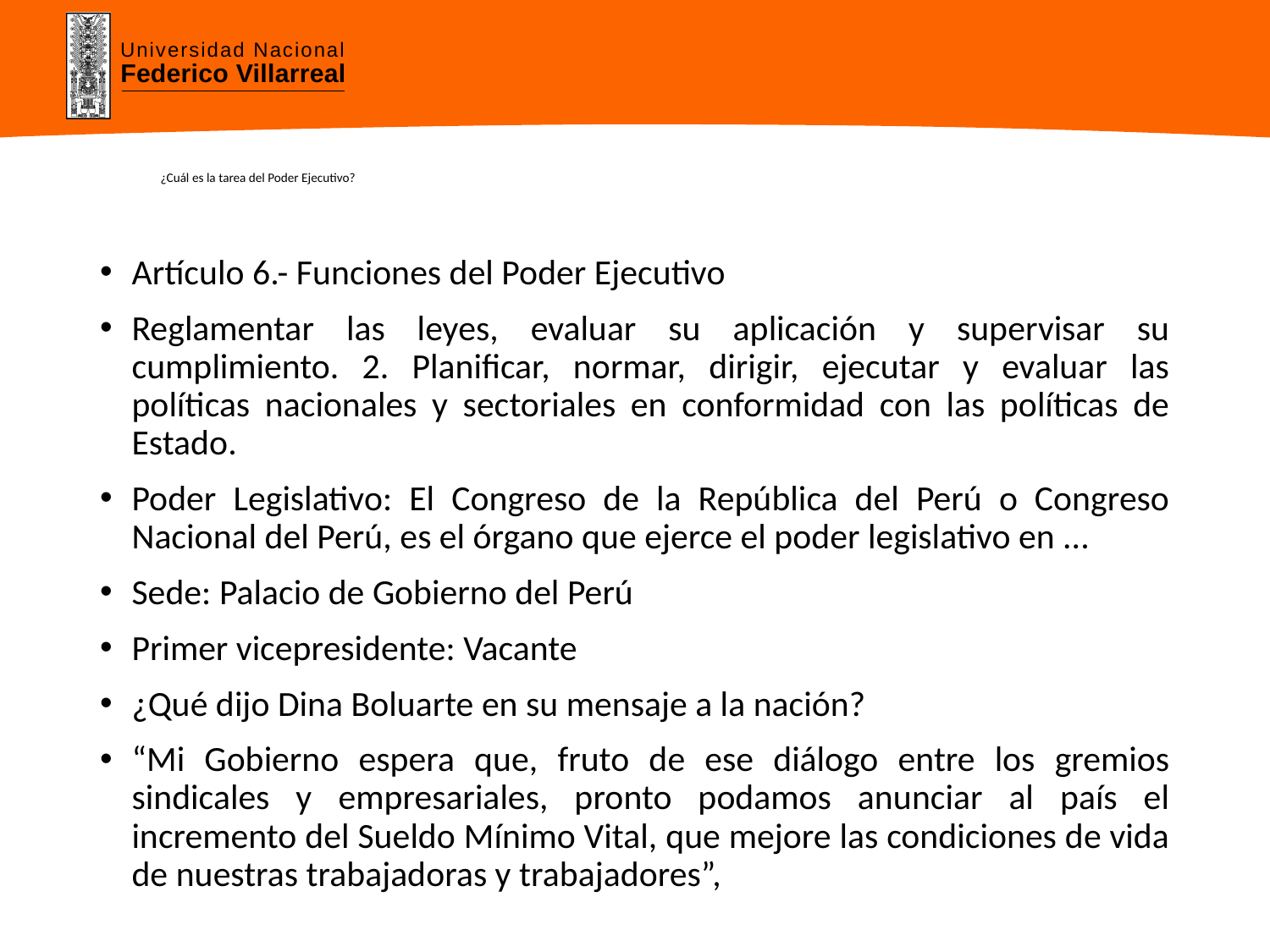

# ¿Cuál es la tarea del Poder Ejecutivo?
Artículo 6.- Funciones del Poder Ejecutivo
Reglamentar las leyes, evaluar su aplicación y supervisar su cumplimiento. 2. Planificar, normar, dirigir, ejecutar y evaluar las políticas nacionales y sectoriales en conformidad con las políticas de Estado.
Poder Legislativo: El Congreso de la República del Perú o Congreso Nacional del Perú,​ es el órgano que ejerce el poder legislativo en ...
Sede: Palacio de Gobierno del Perú
Primer vicepresidente: Vacante
¿Qué dijo Dina Boluarte en su mensaje a la nación?
“Mi Gobierno espera que, fruto de ese diálogo entre los gremios sindicales y empresariales, pronto podamos anunciar al país el incremento del Sueldo Mínimo Vital, que mejore las condiciones de vida de nuestras trabajadoras y trabajadores”,